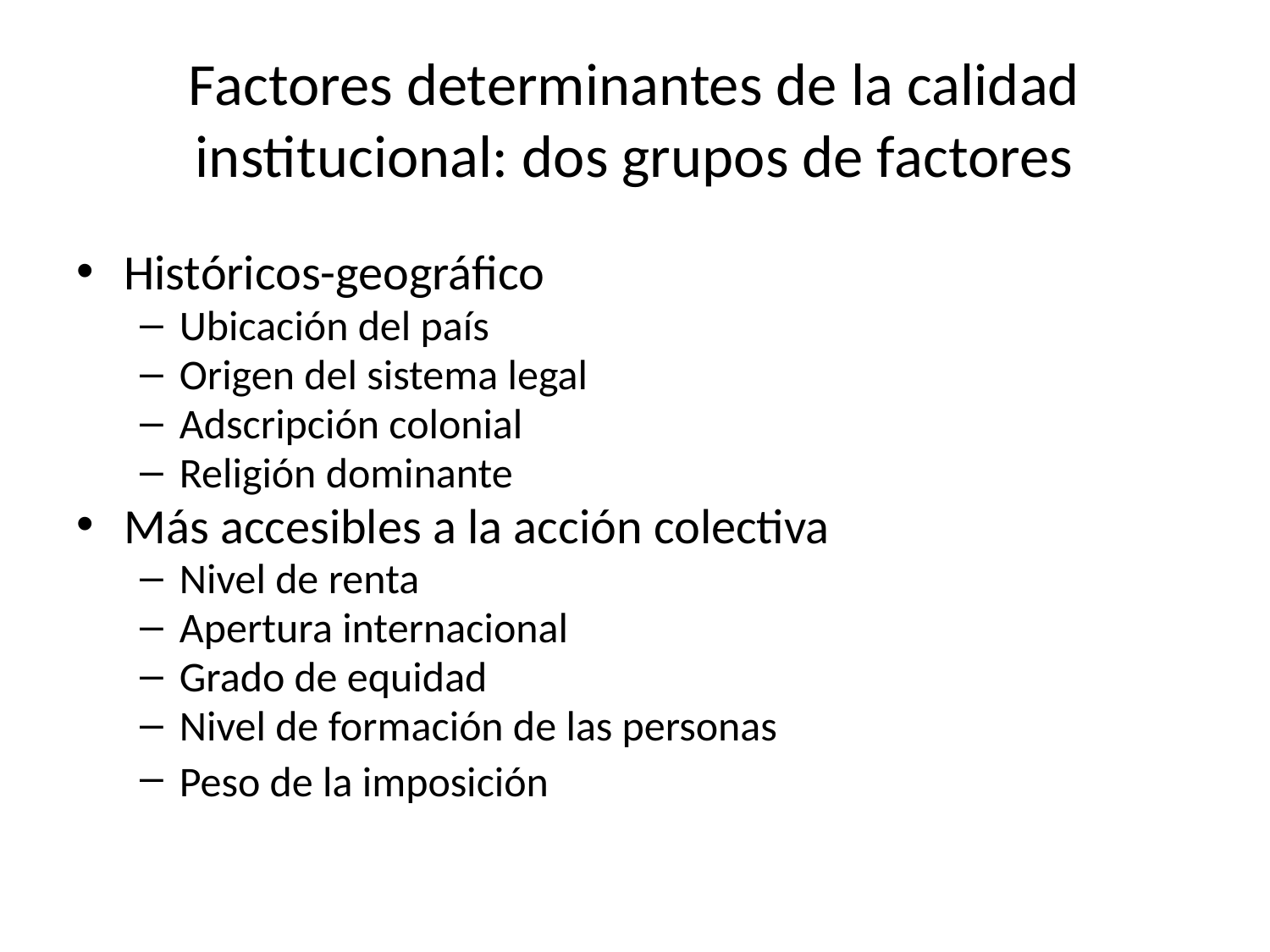

# Factores determinantes de la calidad institucional: dos grupos de factores
Históricos-geográfico
Ubicación del país
Origen del sistema legal
Adscripción colonial
Religión dominante
Más accesibles a la acción colectiva
Nivel de renta
Apertura internacional
Grado de equidad
Nivel de formación de las personas
Peso de la imposición